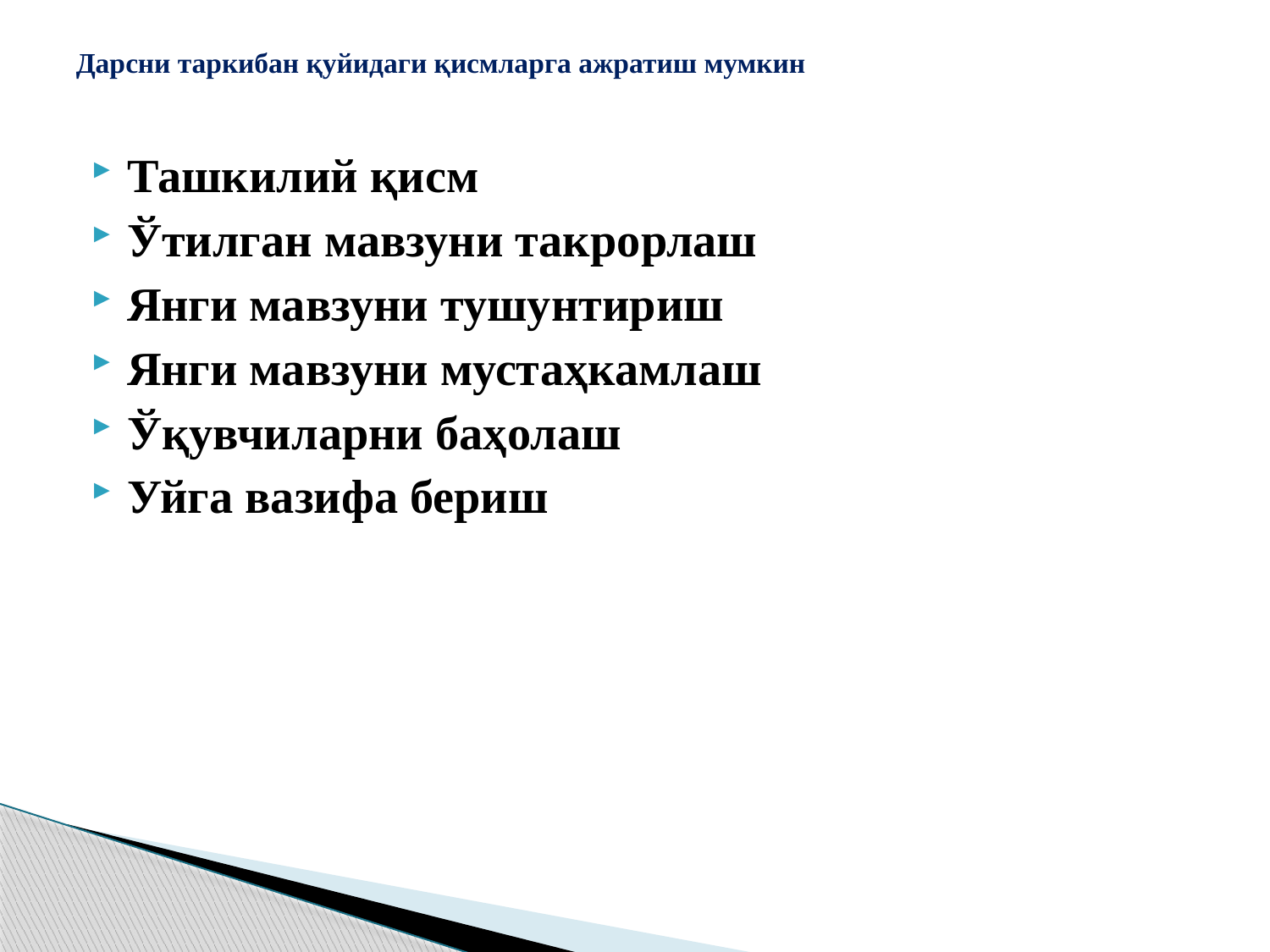

# Дарсни таркибан қуйидаги қисмларга ажратиш мумкин
Ташкилий қисм
Ўтилган мавзуни такрорлаш
Янги мавзуни тушунтириш
Янги мавзуни мустаҳкамлаш
Ўқувчиларни баҳолаш
Уйга вазифа бериш